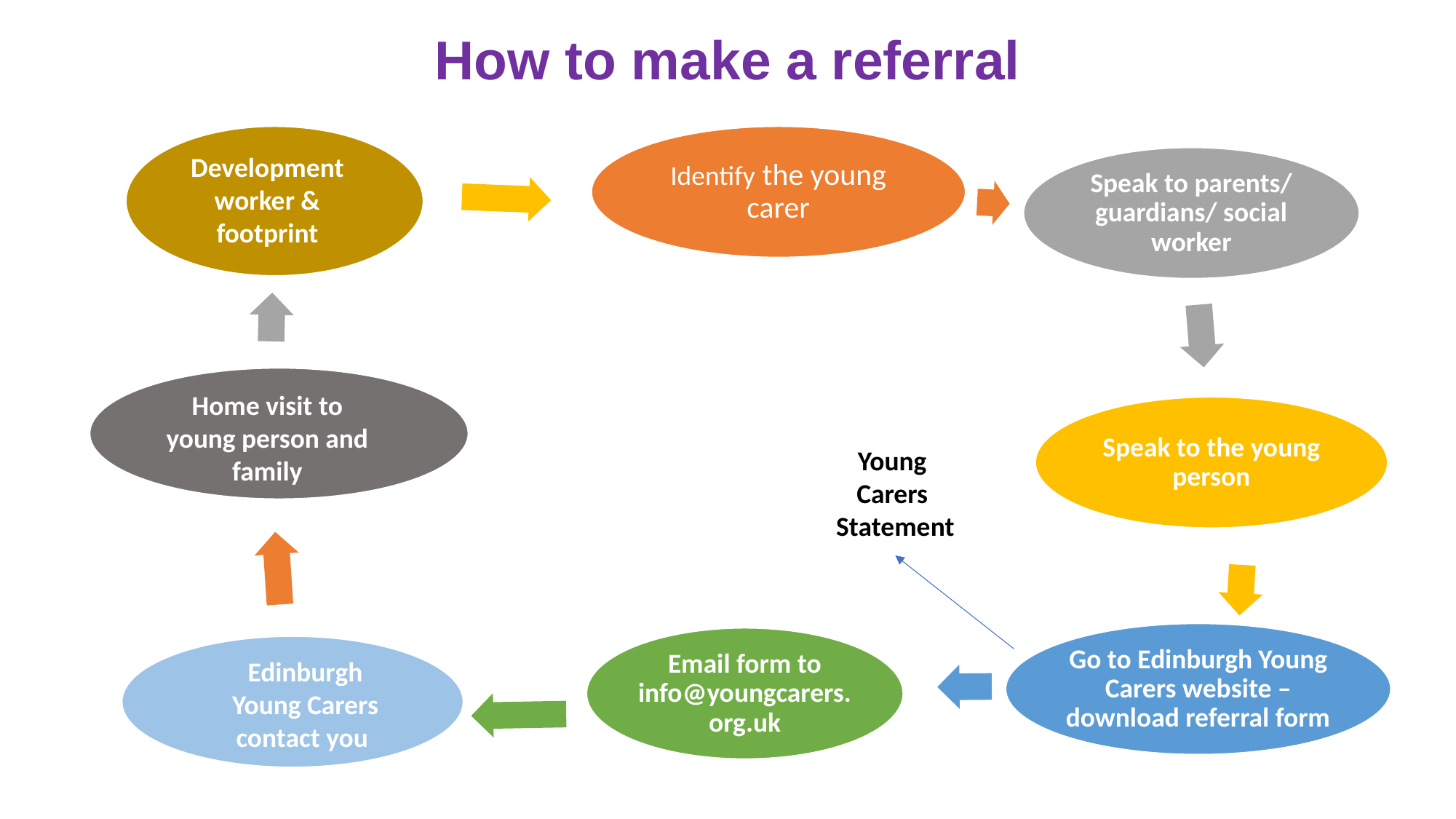

How to make a referral
Identify the young carer

Speak to parents/ guardians/ social worker

Speak to the young person

Go to Edinburgh Young Carers website –download referral form

Email form to info@youngcarers.org.uk

Development worker & footprint
Home visit to young person and family
Young
Carers
Statement
Edinburgh Young Carers contact you